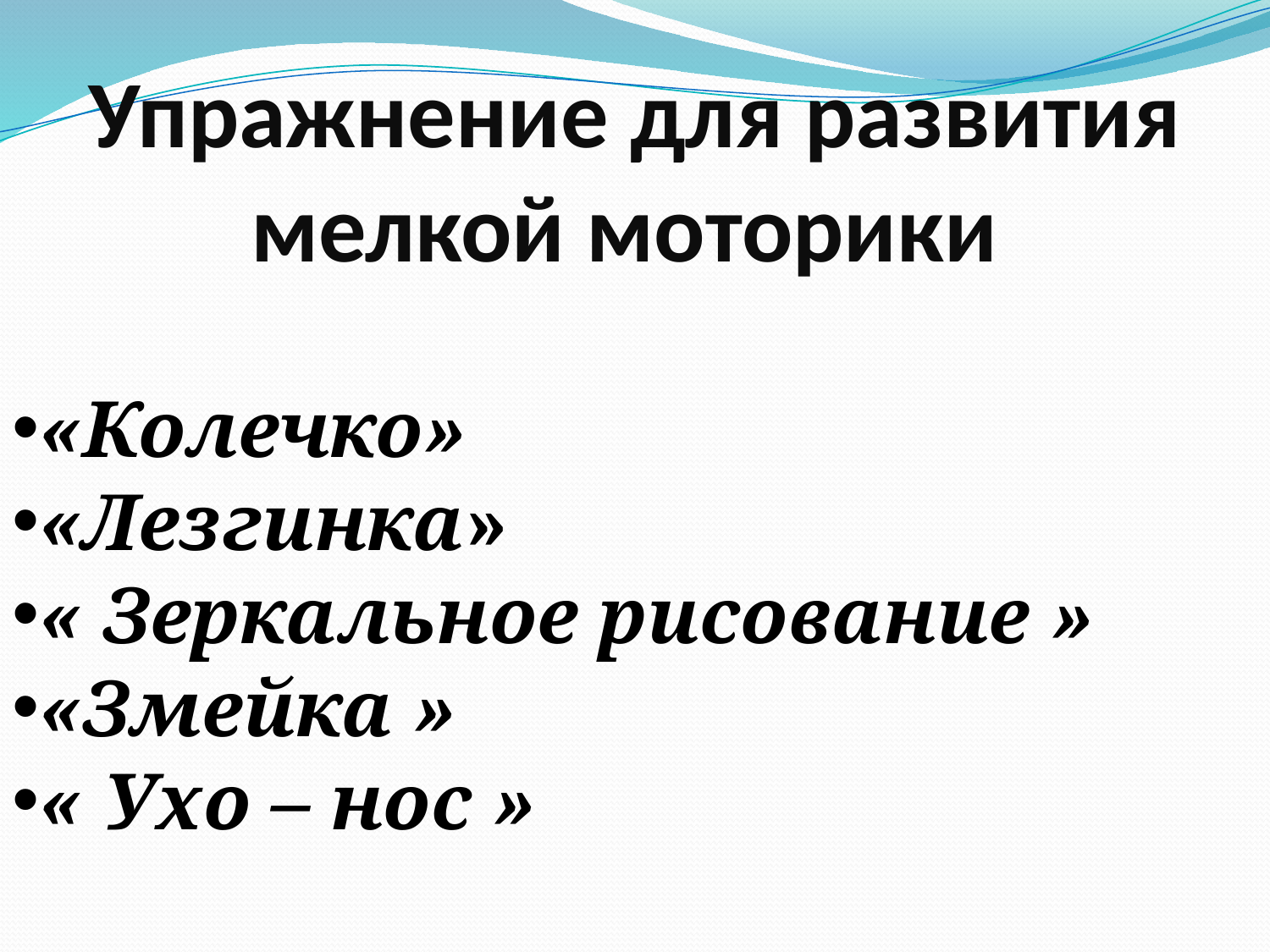

Упражнение для развития
мелкой моторики
«Колечко»
«Лезгинка»
« Зеркальное рисование »
«Змейка »
« Ухо – нос »